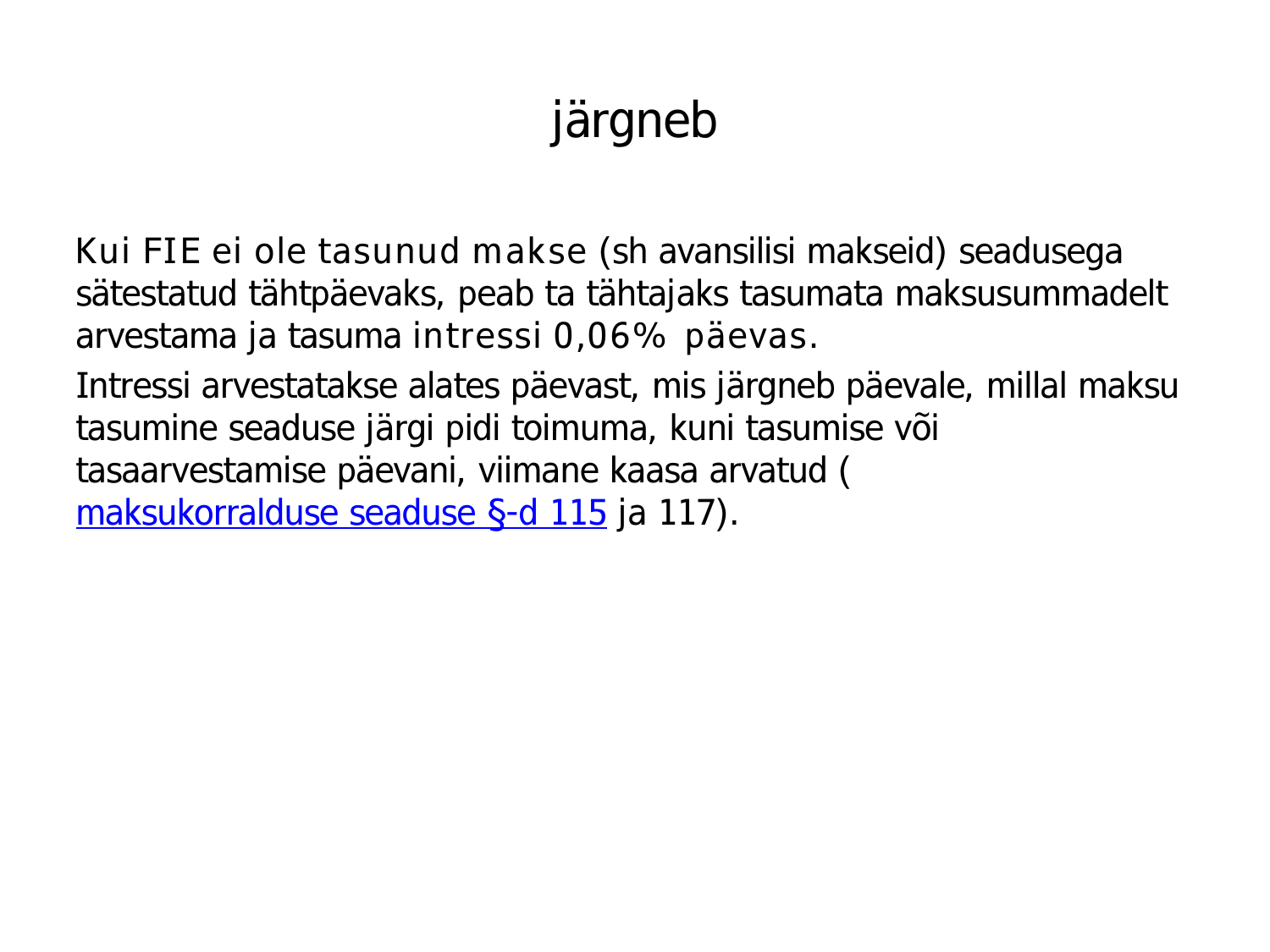

järgneb
Kui FIE ei ole tasunud makse (sh avansilisi makseid) seadusega sätestatud tähtpäevaks, peab ta tähtajaks tasumata maksusummadelt arvestama ja tasuma intressi 0,06% päevas.
Intressi arvestatakse alates päevast, mis järgneb päevale, millal maksu tasumine seaduse järgi pidi toimuma, kuni tasumise või tasaarvestamise päevani, viimane kaasa arvatud (maksukorralduse seaduse §-d 115 ja 117).